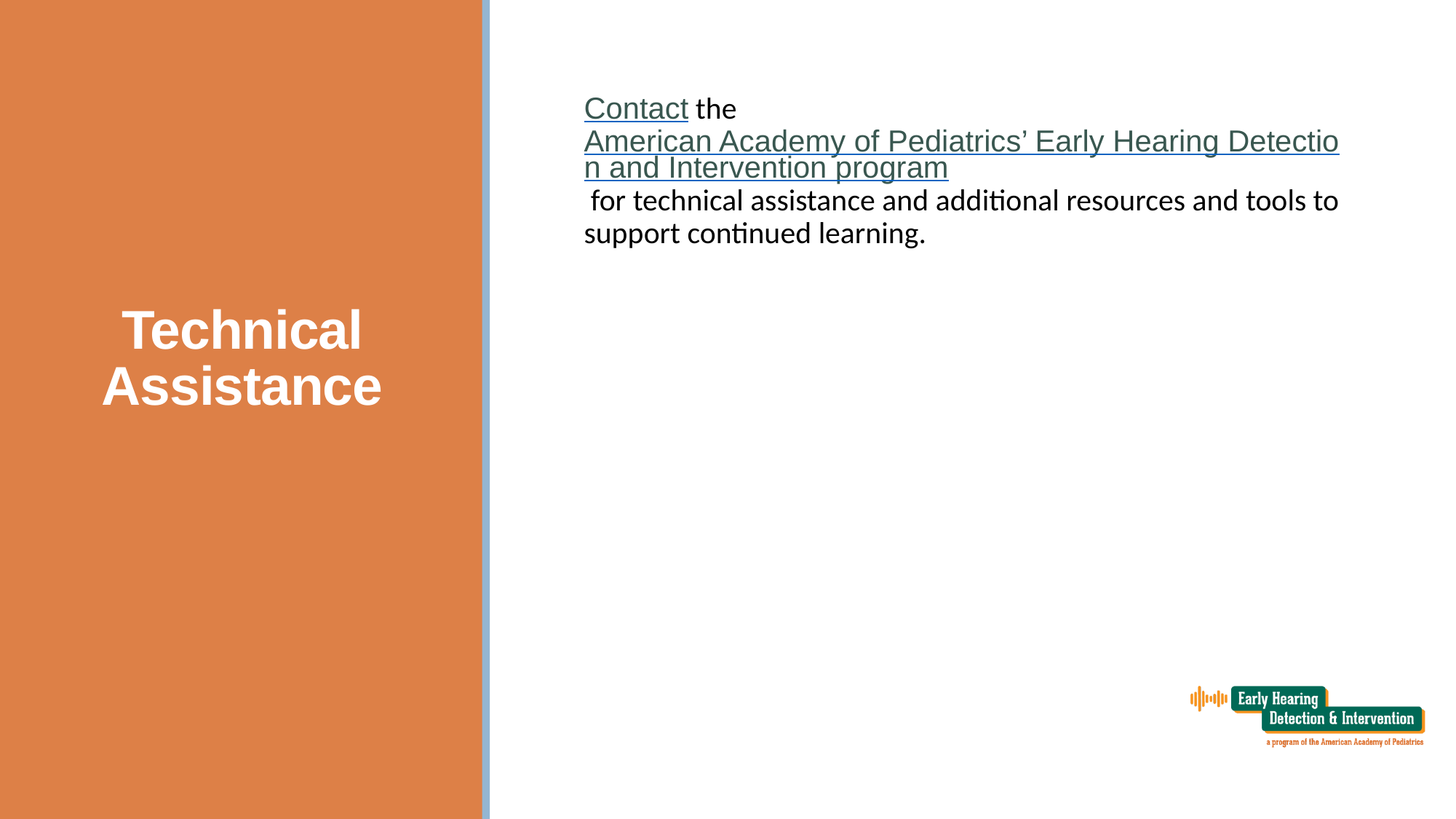

Contact the American Academy of Pediatrics’ Early Hearing Detection and Intervention program for technical assistance and additional resources and tools to support continued learning.

# Technical Assistance